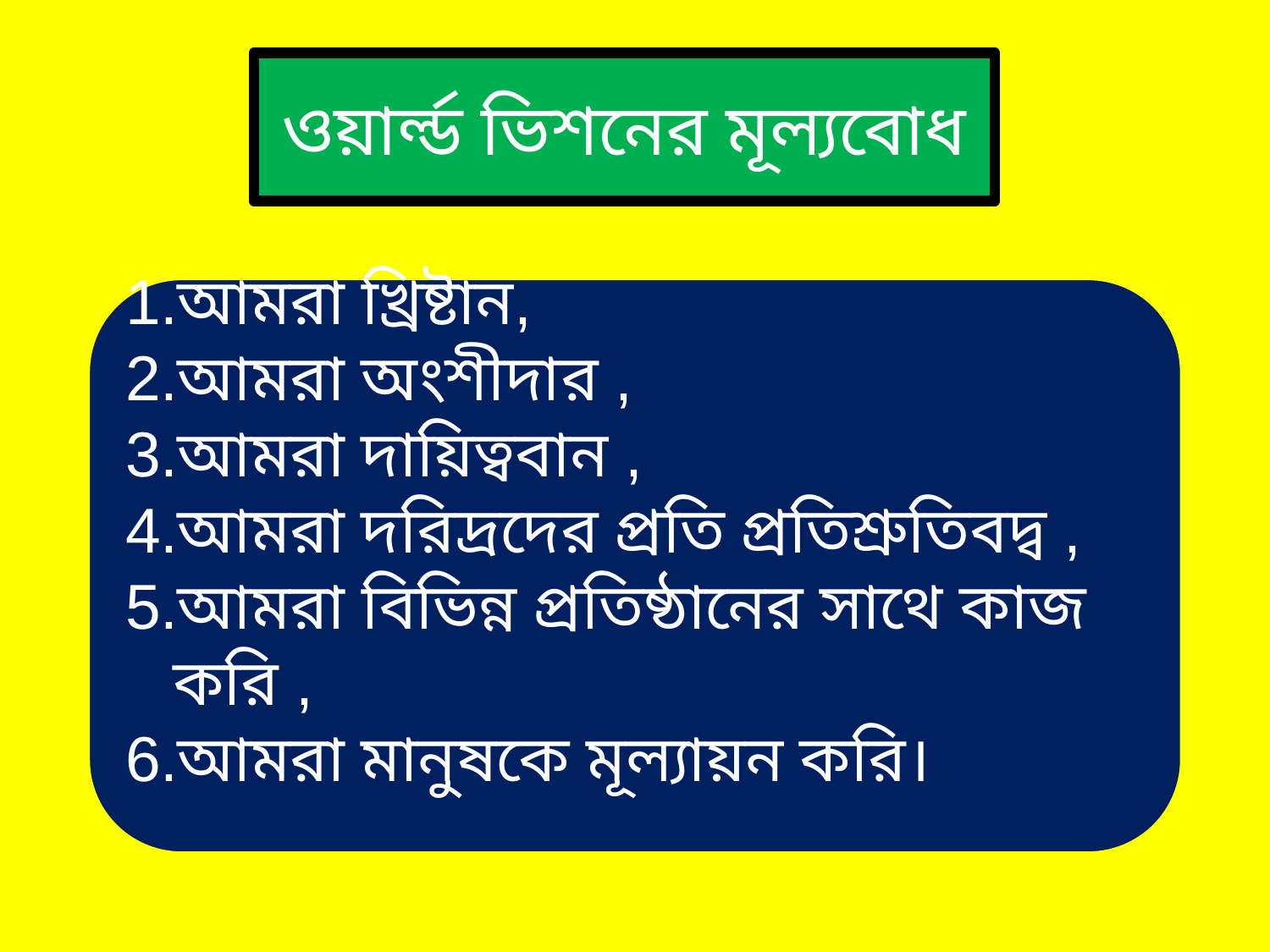

ওয়ার্ল্ড ভিশনের মূল্যবোধ
আমরা খ্রিষ্টান,
আমরা অংশীদার ,
আমরা দায়িত্ববান ,
আমরা দরিদ্রদের প্রতি প্রতিশ্রুতিবদ্ব ,
আমরা বিভিন্ন প্রতিষ্ঠানের সাথে কাজ করি ,
আমরা মানুষকে মূল্যায়ন করি।